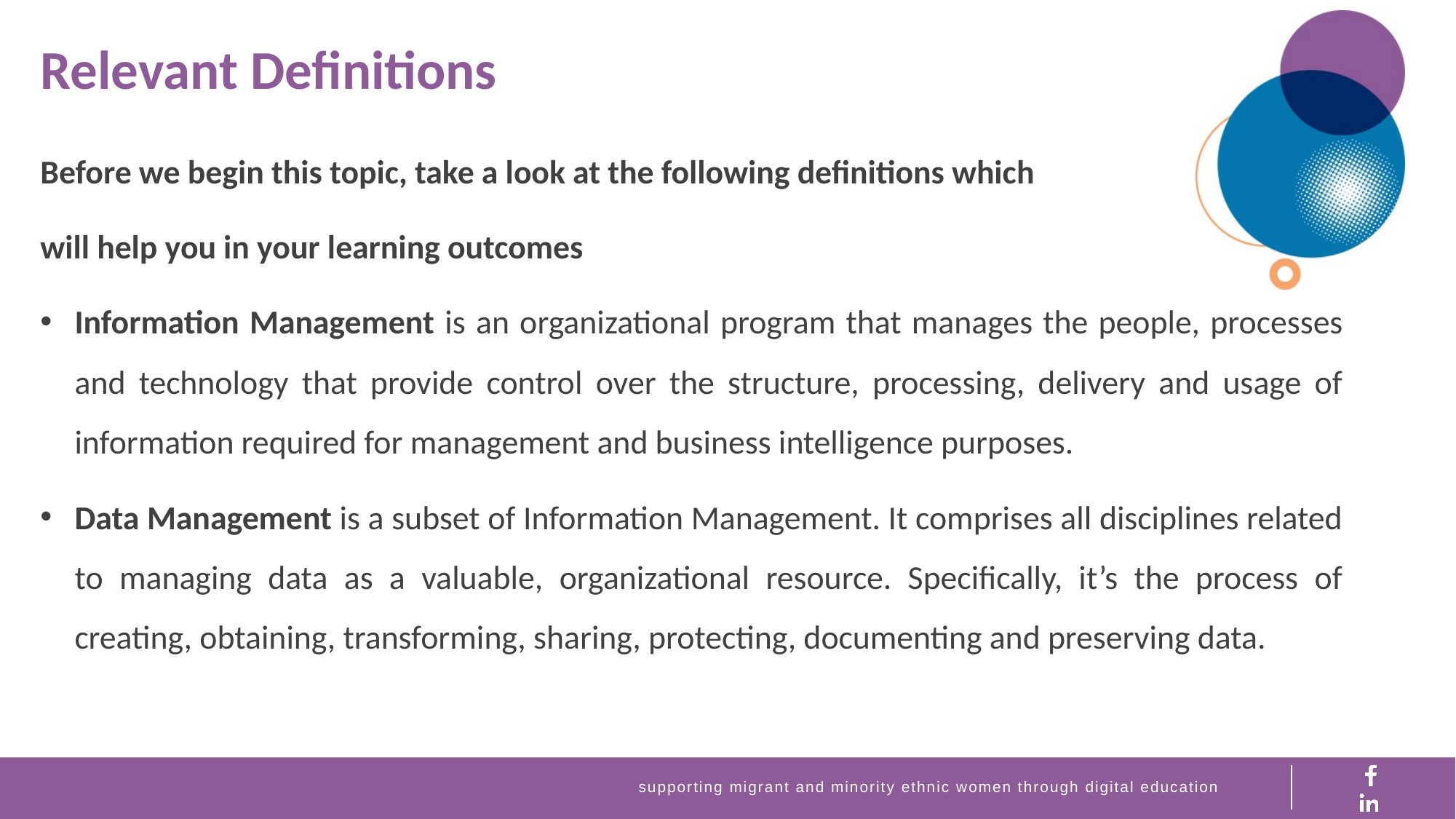

Relevant Definitions
Before we begin this topic, take a look at the following definitions which
will help you in your learning outcomes
Information Management is an organizational program that manages the people, processes and technology that provide control over the structure, processing, delivery and usage of information required for management and business intelligence purposes.
Data Management is a subset of Information Management. It comprises all disciplines related to managing data as a valuable, organizational resource. Specifically, it’s the process of creating, obtaining, transforming, sharing, protecting, documenting and preserving data.